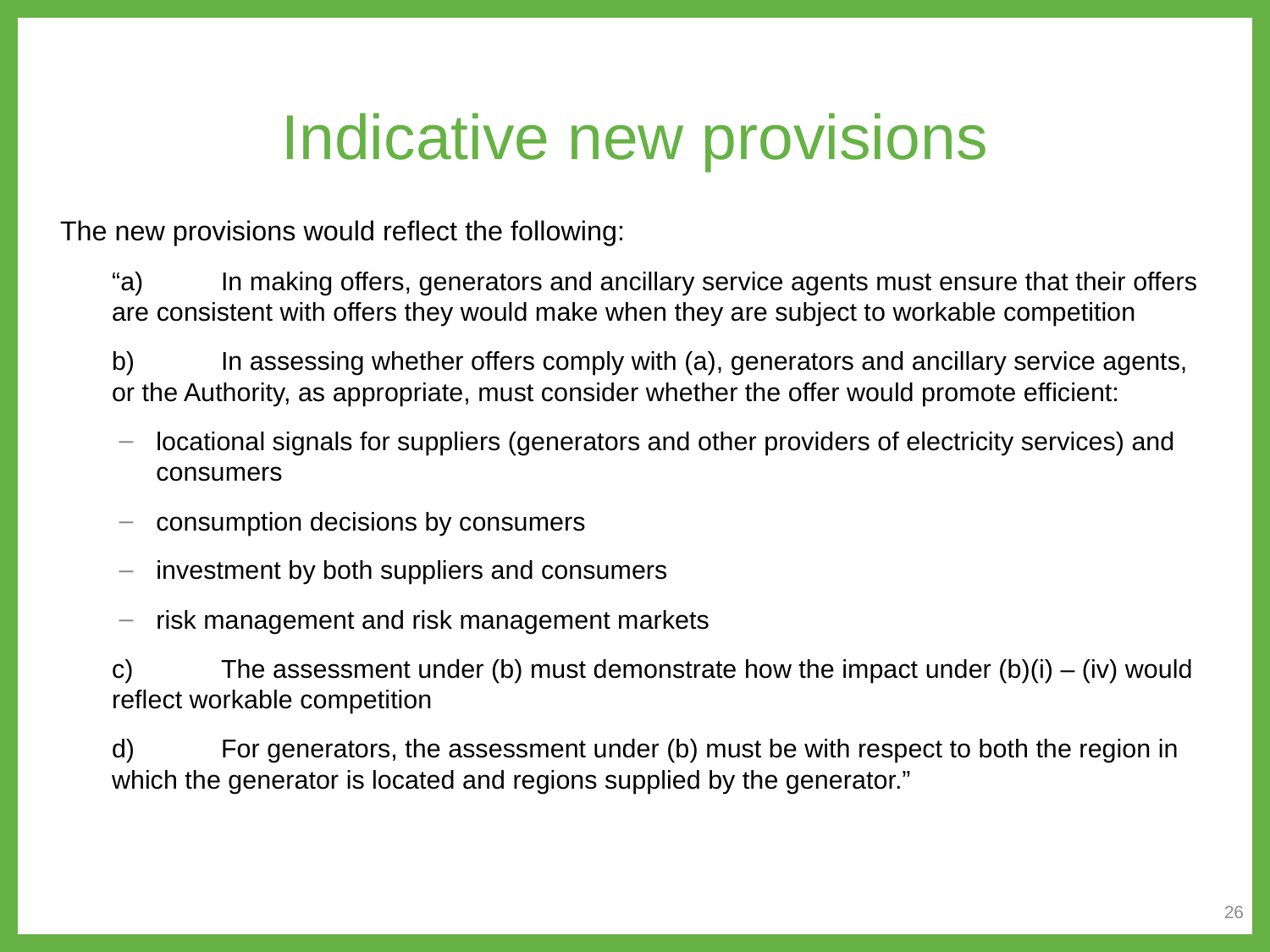

# Indicative new provisions
The new provisions would reflect the following:
“a)	In making offers, generators and ancillary service agents must ensure that their offers are consistent with offers they would make when they are subject to workable competition
b)	In assessing whether offers comply with (a), generators and ancillary service agents, or the Authority, as appropriate, must consider whether the offer would promote efficient:
locational signals for suppliers (generators and other providers of electricity services) and consumers
consumption decisions by consumers
investment by both suppliers and consumers
risk management and risk management markets
c)	The assessment under (b) must demonstrate how the impact under (b)(i) – (iv) would reflect workable competition
d)	For generators, the assessment under (b) must be with respect to both the region in which the generator is located and regions supplied by the generator.”

26